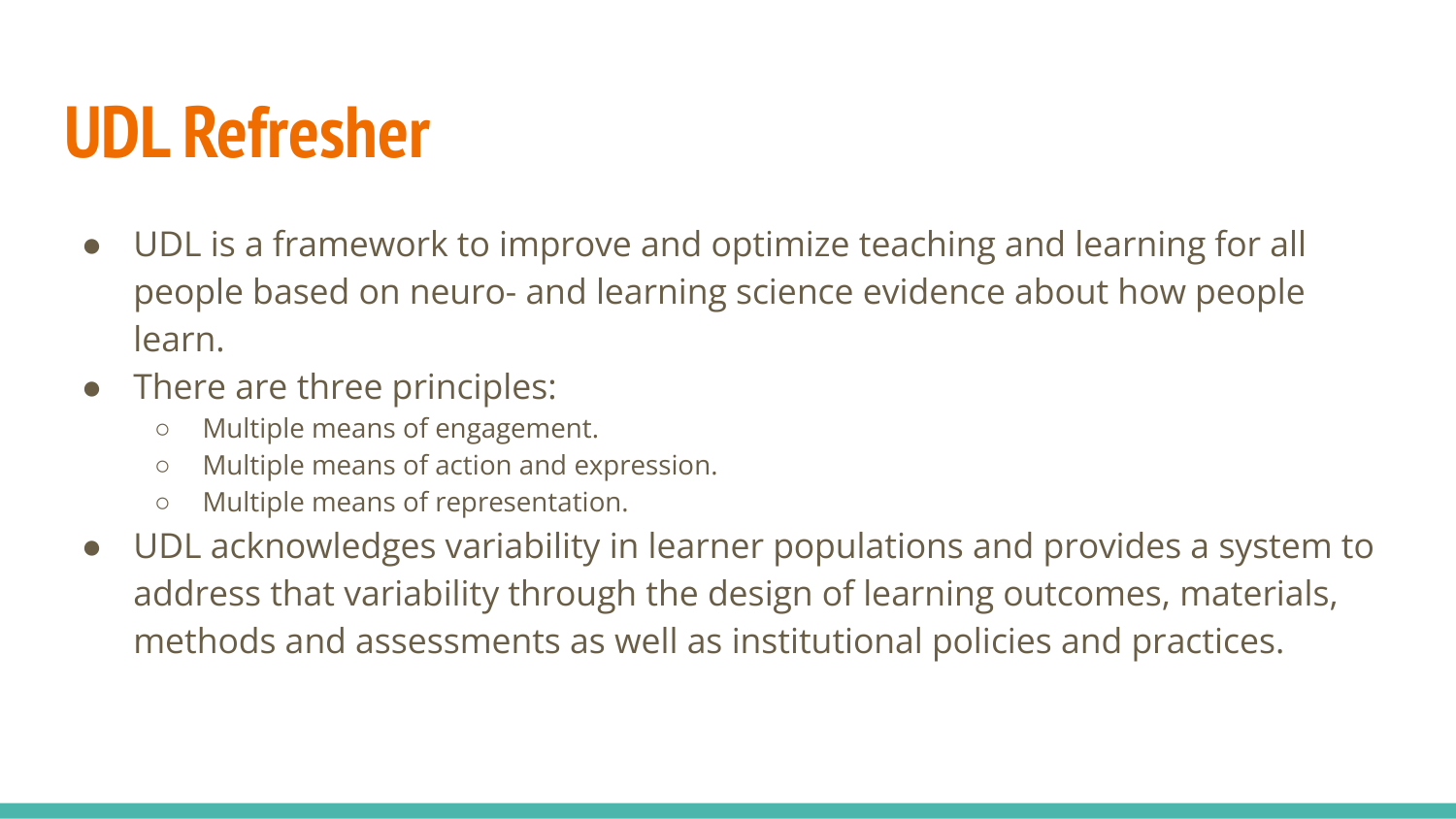

# UDL Refresher
UDL is a framework to improve and optimize teaching and learning for all people based on neuro- and learning science evidence about how people learn.
There are three principles:
Multiple means of engagement.
Multiple means of action and expression.
Multiple means of representation.
UDL acknowledges variability in learner populations and provides a system to address that variability through the design of learning outcomes, materials, methods and assessments as well as institutional policies and practices.